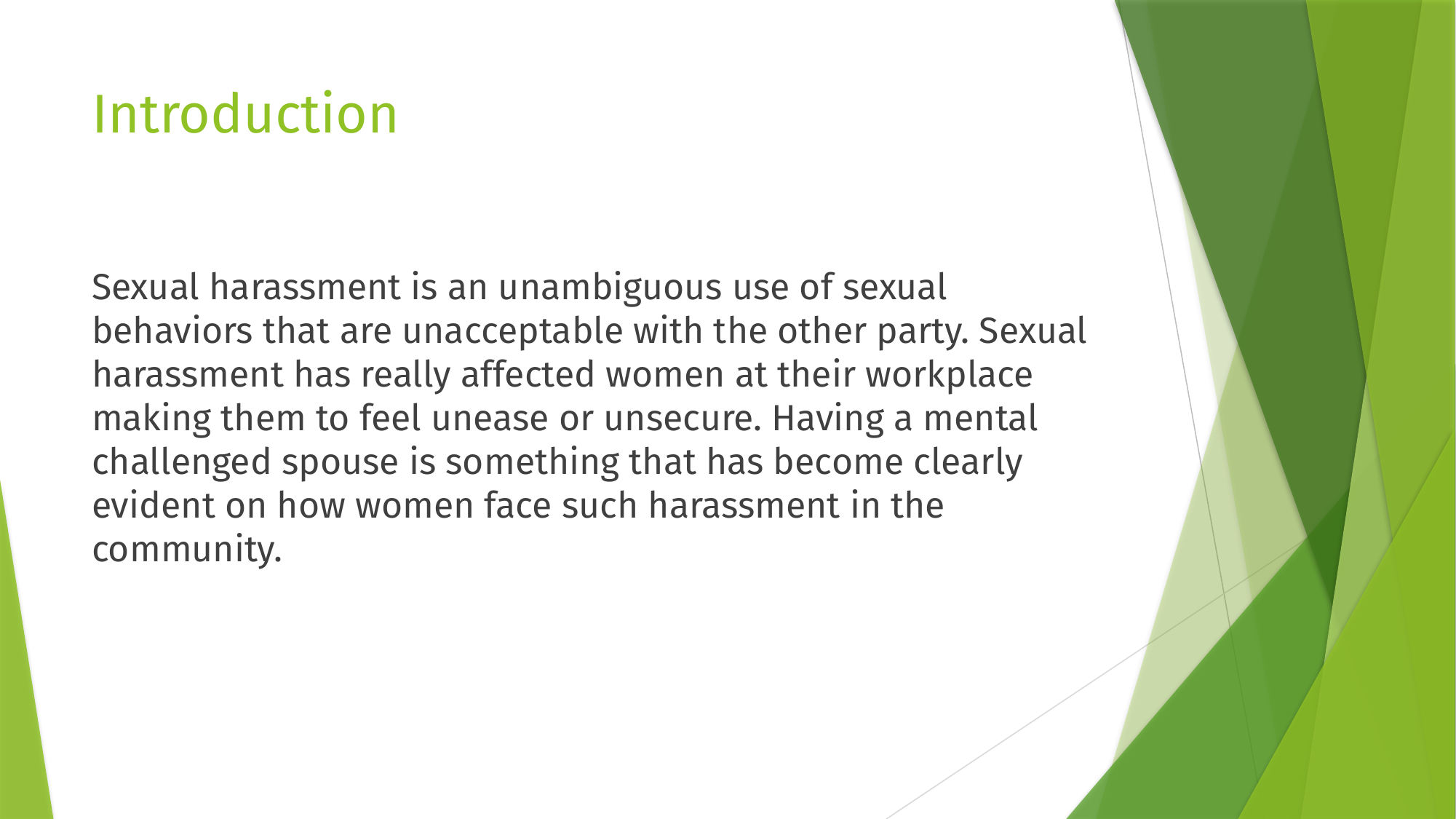

# Introduction
Sexual harassment is an unambiguous use of sexual behaviors that are unacceptable with the other party. Sexual harassment has really affected women at their workplace making them to feel unease or unsecure. Having a mental challenged spouse is something that has become clearly evident on how women face such harassment in the community.